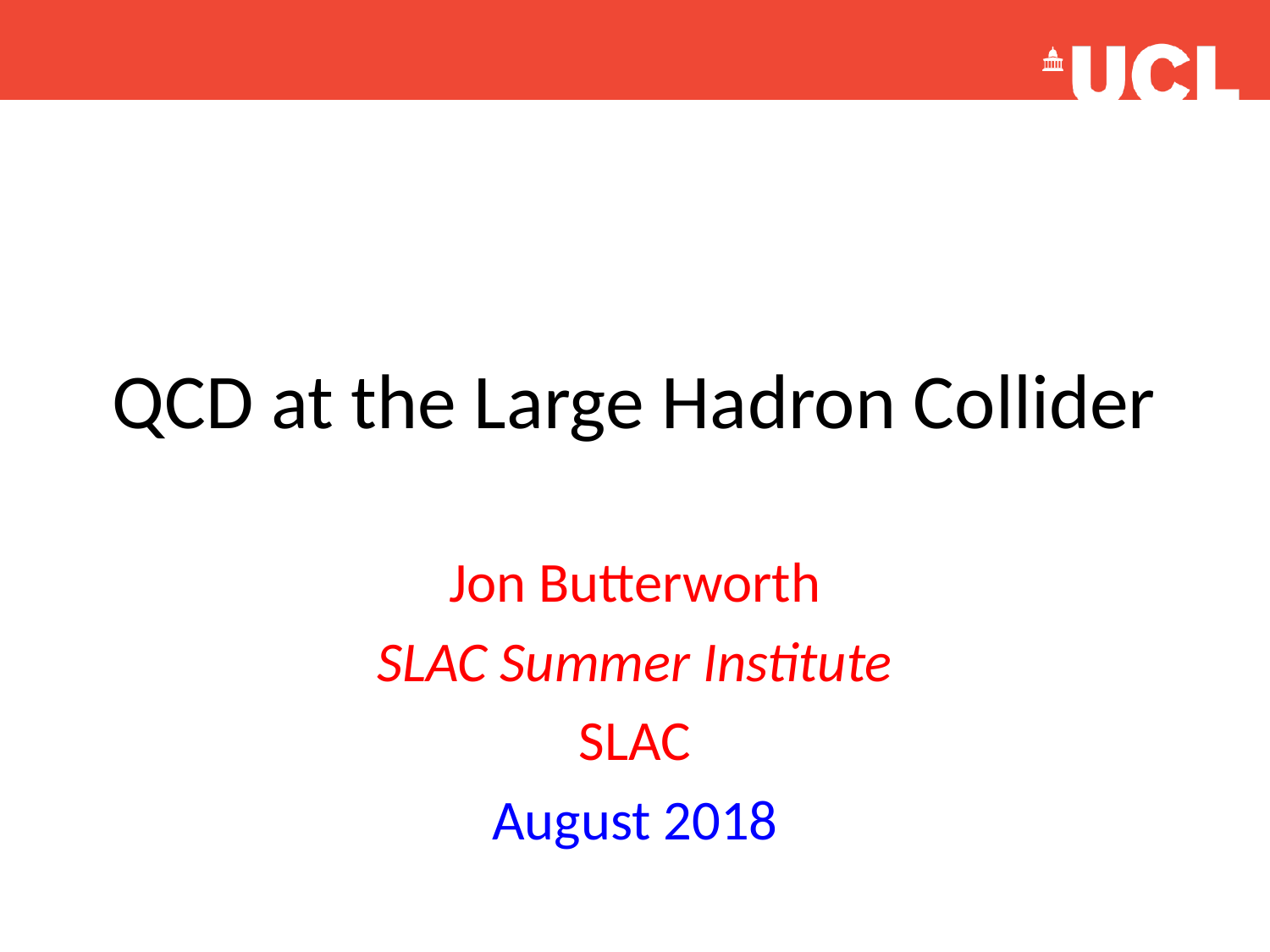

# QCD at the Large Hadron Collider
Jon Butterworth
SLAC Summer Institute
SLAC
August 2018